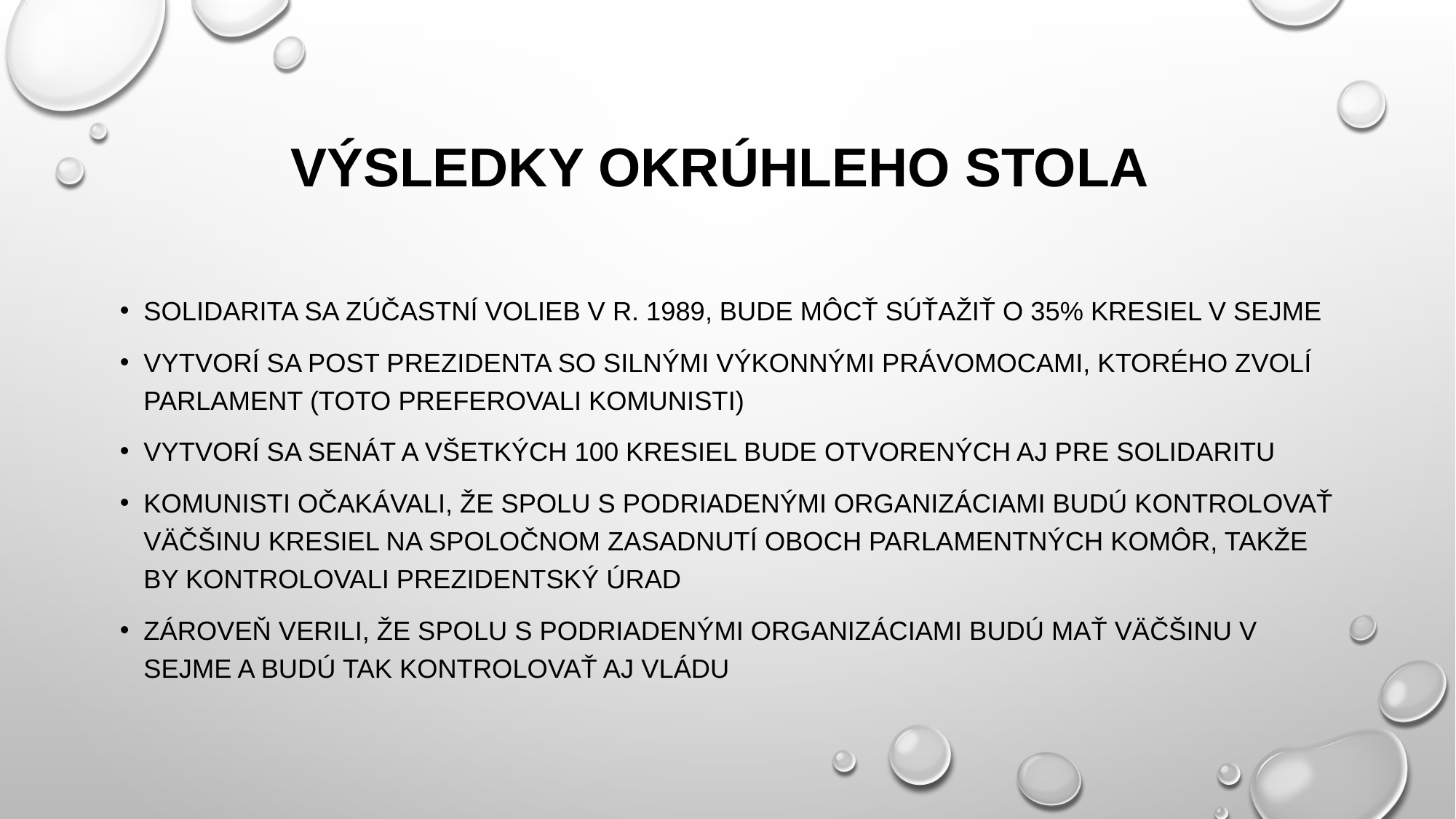

# Výsledky okrúhleho stola
solidarita sa zúčastní volieb v R. 1989, bude môcť súťažiť o 35% kresiel v sejme
vytvorí sa post prezidenta so silnými výkonnými právomocami, ktorého zvolí parlament (toto preferovali komunisti)
vytvorí sa senát a všetkých 100 kresiel bude otvorených aj pre solidaritu
komunisti očakávali, že spolu s podriadenými organizáciami budú kontrolovať väčšinu kresiel na spoločnom zasadnutí oboch parlamentných komôr, takže by kontrolovali prezidentský úrad
zároveň verili, že spolu s podriadenými organizáciami budú mať väčšinu v Sejme a budú tak kontrolovať aj vládu